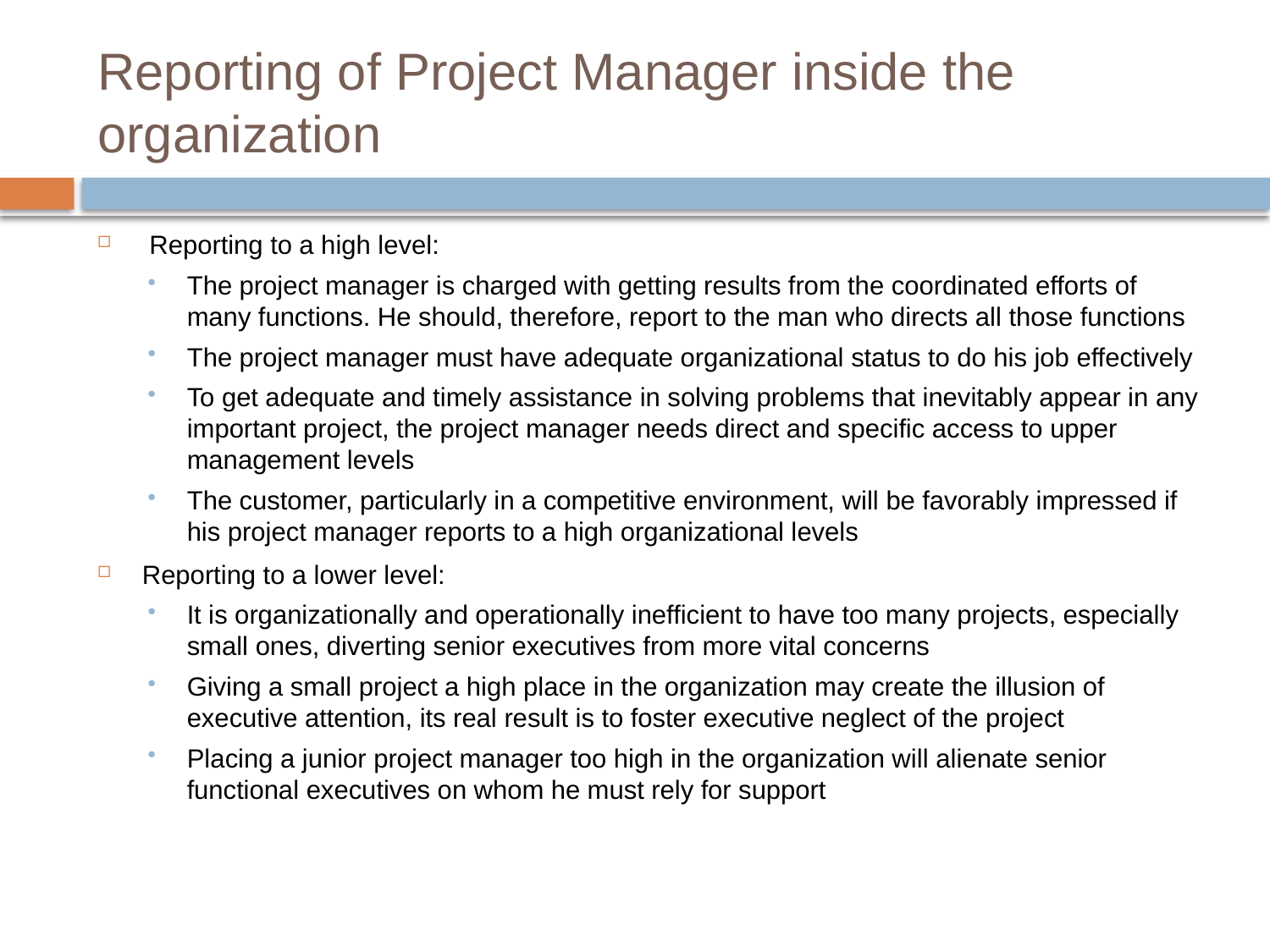

# Reporting of Project Manager inside the organization
 Reporting to a high level:
The project manager is charged with getting results from the coordinated efforts of many functions. He should, therefore, report to the man who directs all those functions
The project manager must have adequate organizational status to do his job effectively
To get adequate and timely assistance in solving problems that inevitably appear in any important project, the project manager needs direct and specific access to upper management levels
The customer, particularly in a competitive environment, will be favorably impressed if his project manager reports to a high organizational levels
Reporting to a lower level:
It is organizationally and operationally inefficient to have too many projects, especially small ones, diverting senior executives from more vital concerns
Giving a small project a high place in the organization may create the illusion of executive attention, its real result is to foster executive neglect of the project
Placing a junior project manager too high in the organization will alienate senior functional executives on whom he must rely for support